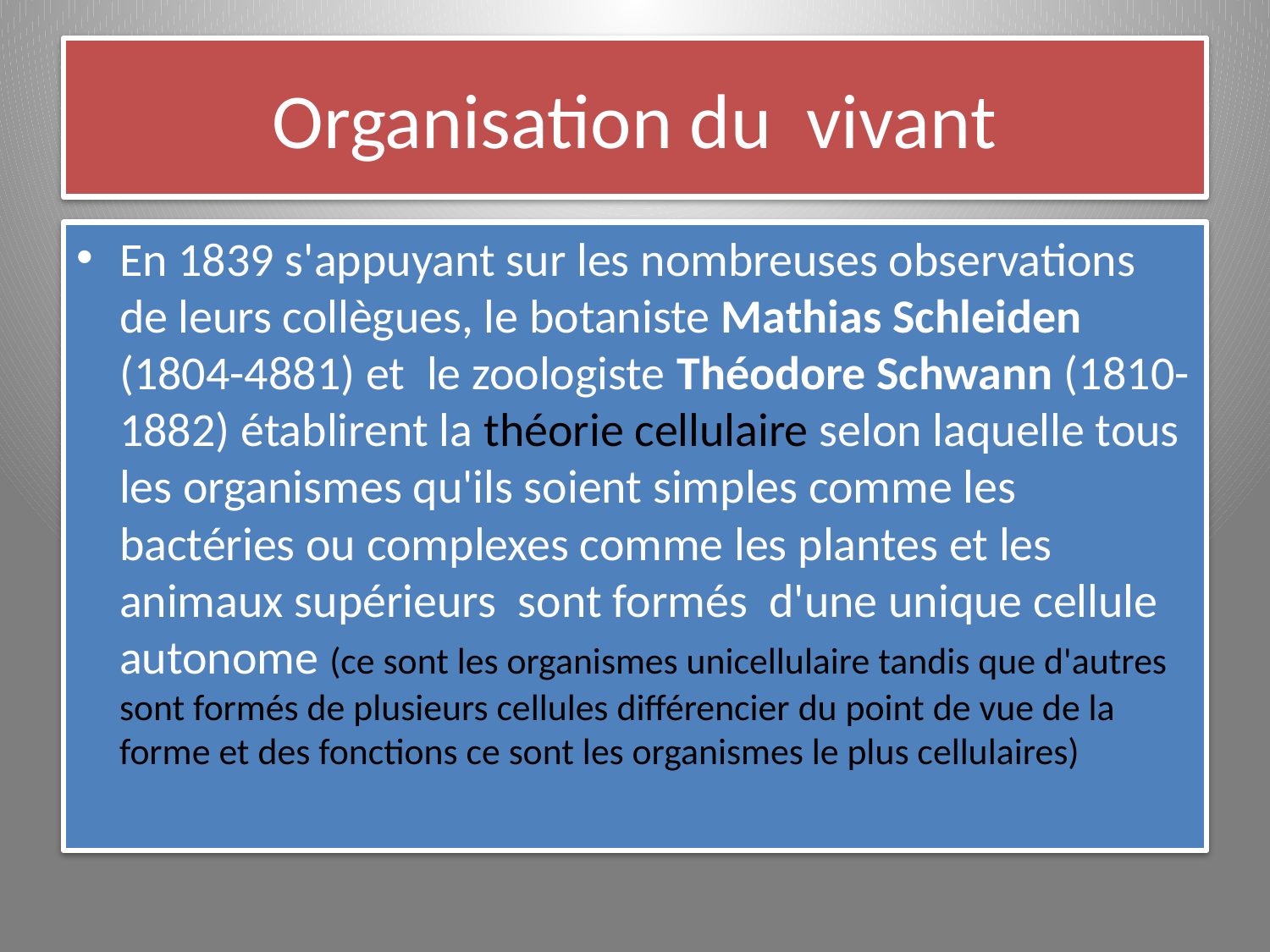

# Organisation du  vivant
En 1839 s'appuyant sur les nombreuses observations de leurs collègues, le botaniste Mathias Schleiden (1804-4881) et  le zoologiste Théodore Schwann (1810-1882) établirent la théorie cellulaire selon laquelle tous les organismes qu'ils soient simples comme les bactéries ou complexes comme les plantes et les animaux supérieurs  sont formés  d'une unique cellule autonome (ce sont les organismes unicellulaire tandis que d'autres sont formés de plusieurs cellules différencier du point de vue de la forme et des fonctions ce sont les organismes le plus cellulaires)